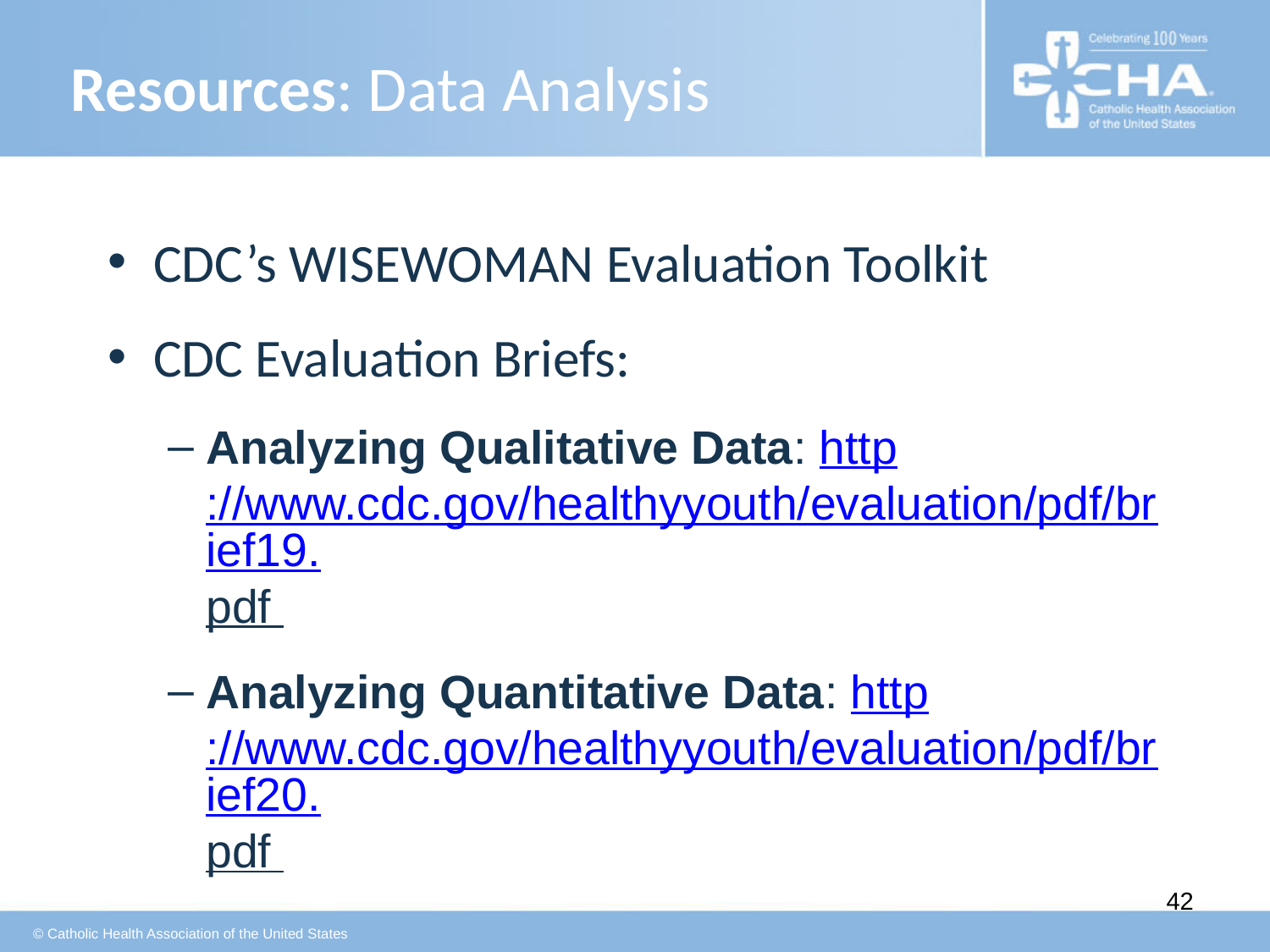

# Resources: Data Analysis
CDC’s WISEWOMAN Evaluation Toolkit
CDC Evaluation Briefs:
Analyzing Qualitative Data: http://www.cdc.gov/healthyyouth/evaluation/pdf/brief19.pdf
Analyzing Quantitative Data: http://www.cdc.gov/healthyyouth/evaluation/pdf/brief20.pdf
42